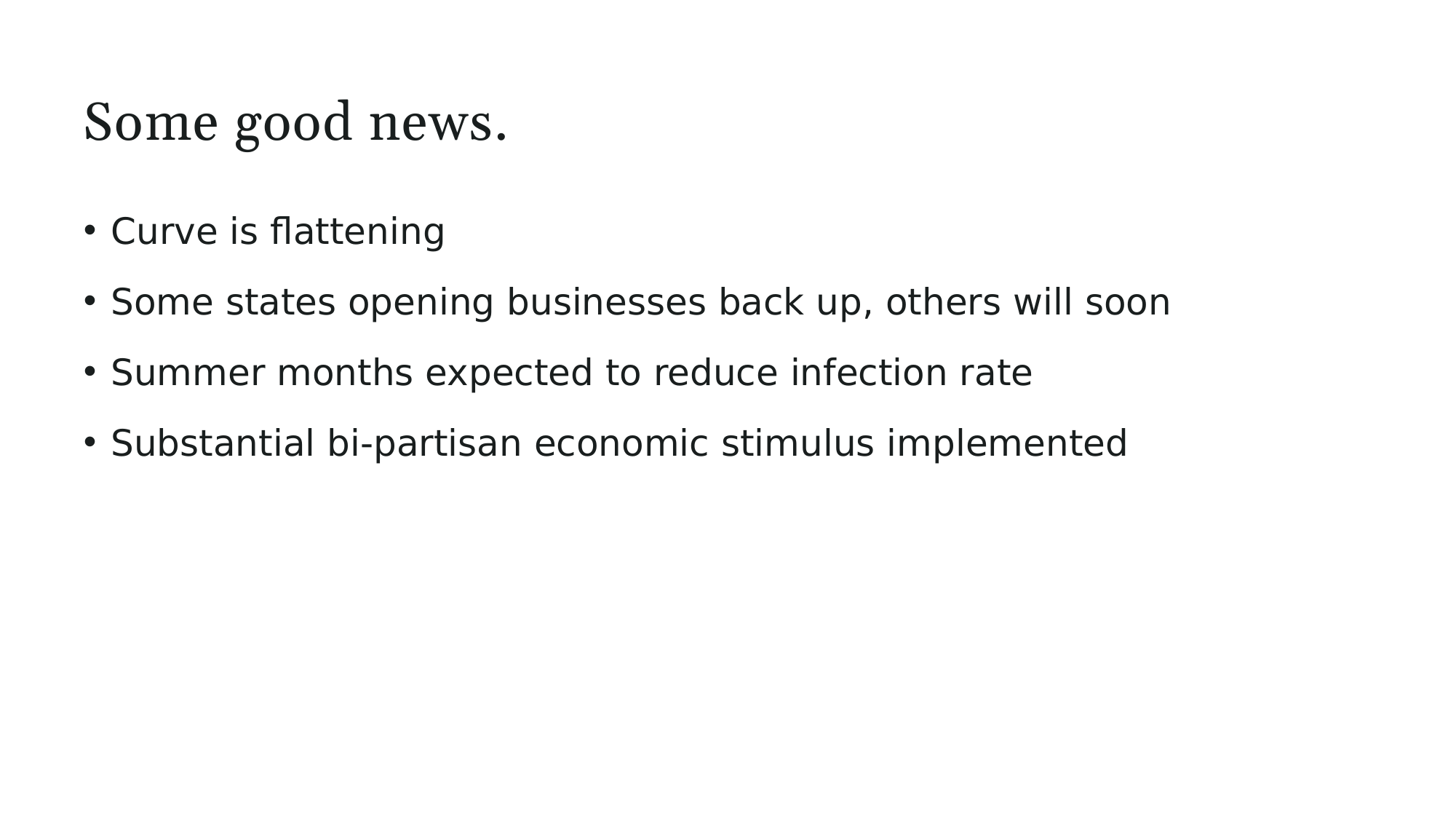

# Some good news.
Curve is flattening
Some states opening businesses back up, others will soon
Summer months expected to reduce infection rate
Substantial bi-partisan economic stimulus implemented